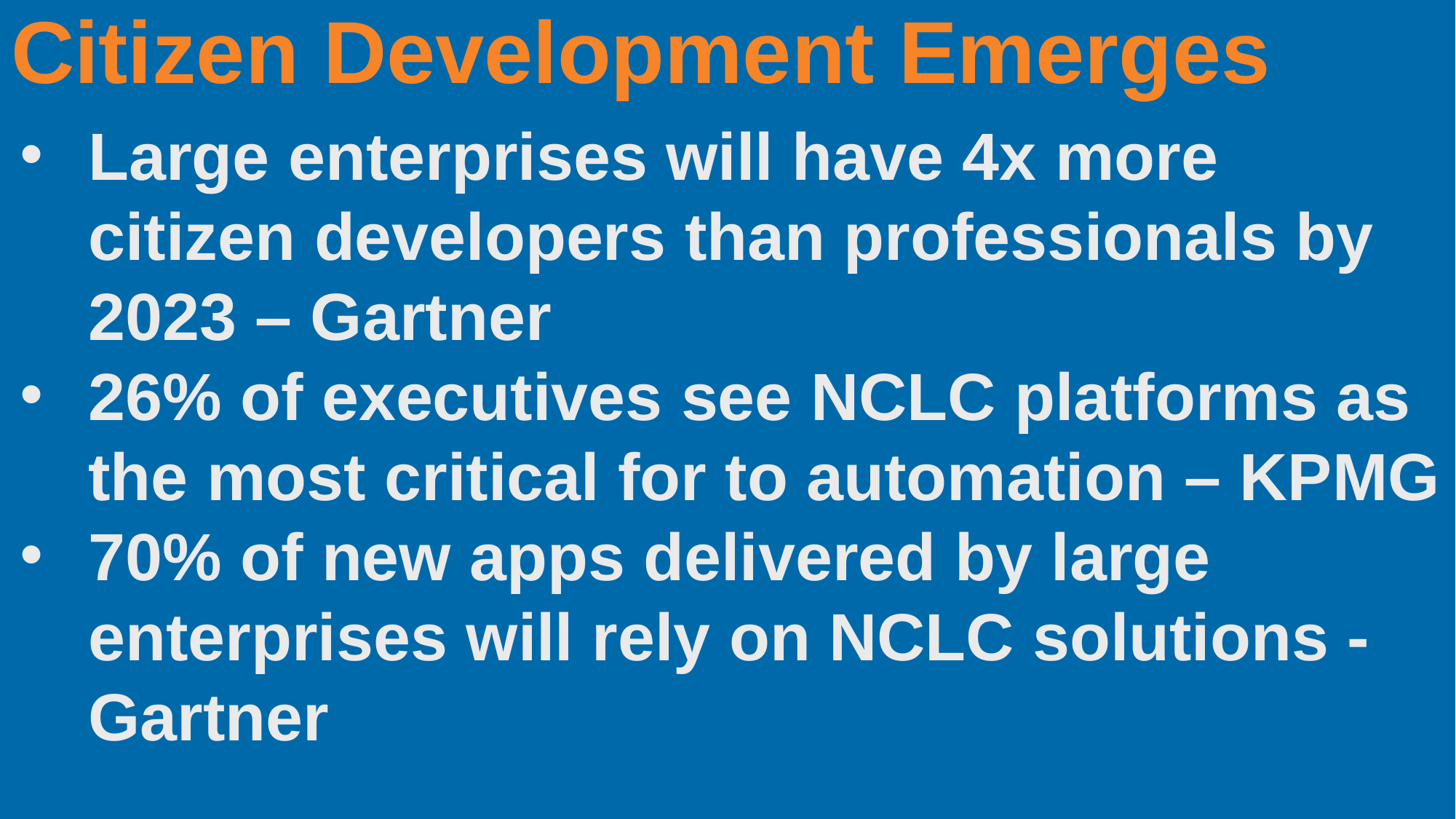

Citizen Development Emerges
Large enterprises will have 4x more citizen developers than professionals by 2023 – Gartner
26% of executives see NCLC platforms as the most critical for to automation – KPMG
70% of new apps delivered by large enterprises will rely on NCLC solutions - Gartner